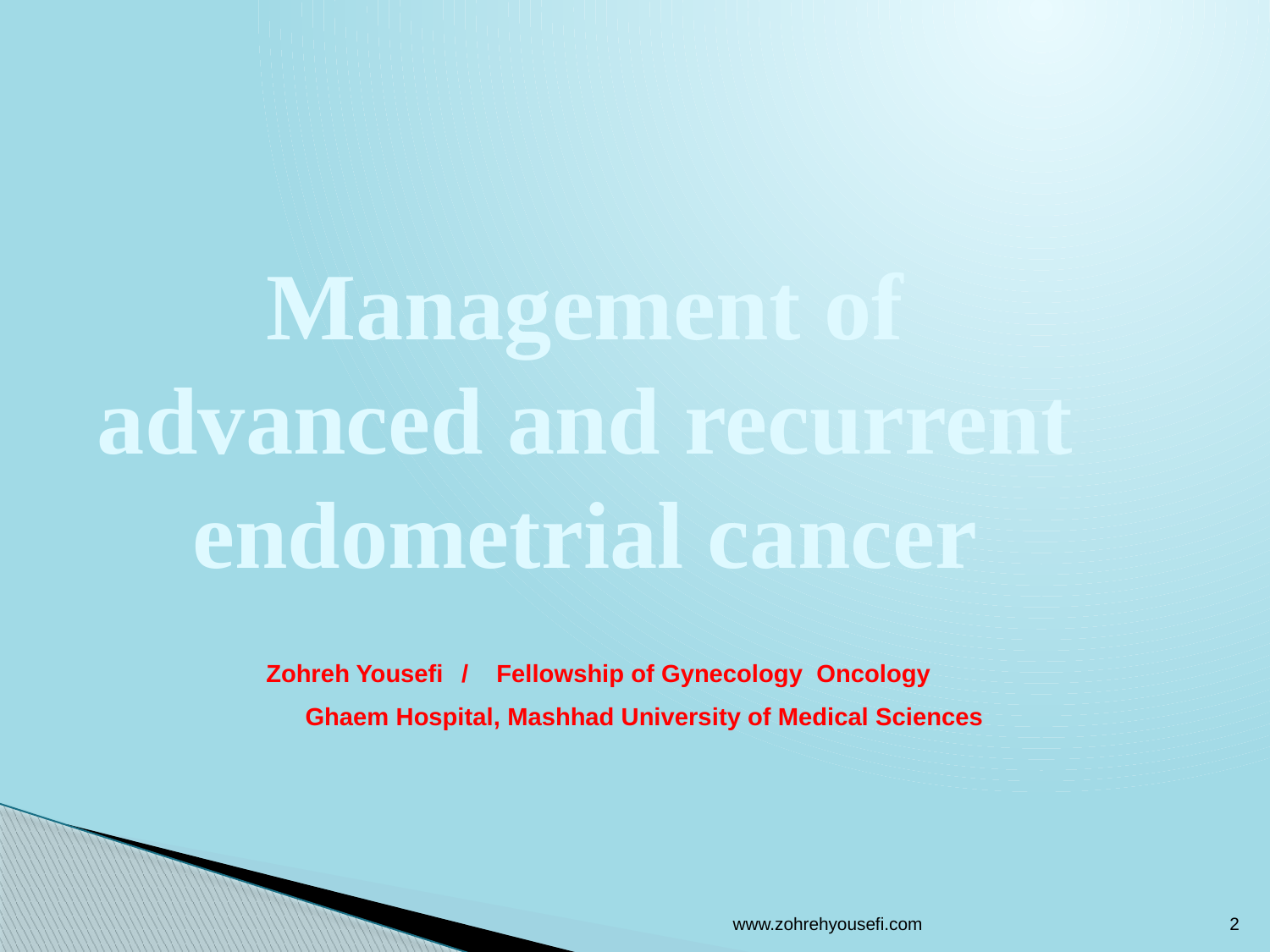

#
Management of advanced and recurrent endometrial cancer
 Zohreh Yousefi   /    Fellowship of Gynecology  Oncology
                 Ghaem Hospital, Mashhad University of Medical Sciences
www.zohrehyousefi.com
2